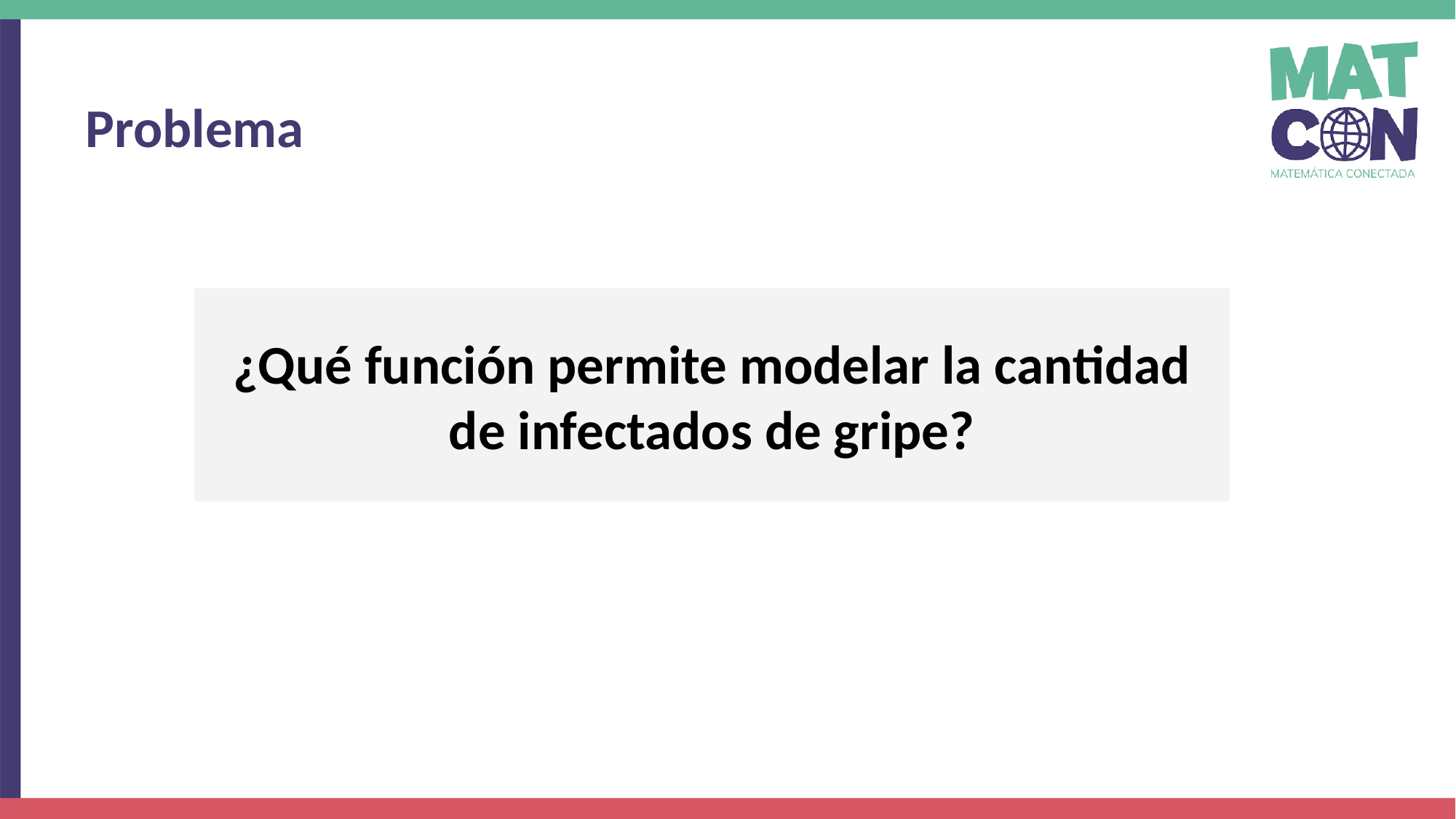

Problema

¿Qué función permite modelar la cantidad de infectados de gripe?